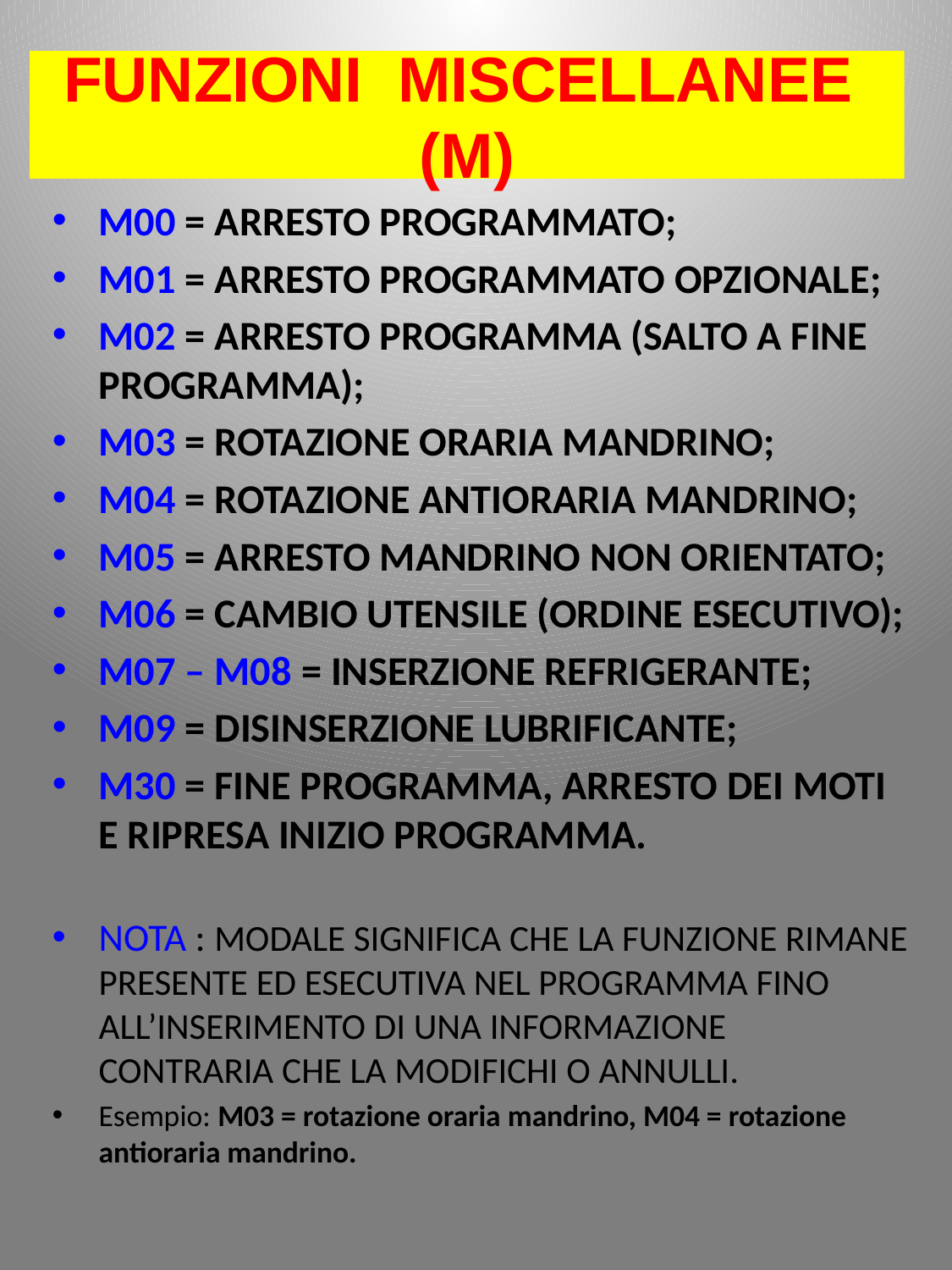

# FUNZIONI  MISCELLANEE  (M)
M00 = ARRESTO PROGRAMMATO;
M01 = ARRESTO PROGRAMMATO OPZIONALE;
M02 = ARRESTO PROGRAMMA (SALTO A FINE PROGRAMMA);
M03 = ROTAZIONE ORARIA MANDRINO;
M04 = ROTAZIONE ANTIORARIA MANDRINO;
M05 = ARRESTO MANDRINO NON ORIENTATO;
M06 = CAMBIO UTENSILE (ORDINE ESECUTIVO);
M07 – M08 = INSERZIONE REFRIGERANTE;
M09 = DISINSERZIONE LUBRIFICANTE;
M30 = FINE PROGRAMMA, ARRESTO DEI MOTI E RIPRESA INIZIO PROGRAMMA.

NOTA : MODALE SIGNIFICA CHE LA FUNZIONE RIMANE PRESENTE ED ESECUTIVA NEL PROGRAMMA FINO ALL’INSERIMENTO DI UNA INFORMAZIONE CONTRARIA CHE LA MODIFICHI O ANNULLI.
Esempio: M03 = rotazione oraria mandrino, M04 = rotazione antioraria mandrino.